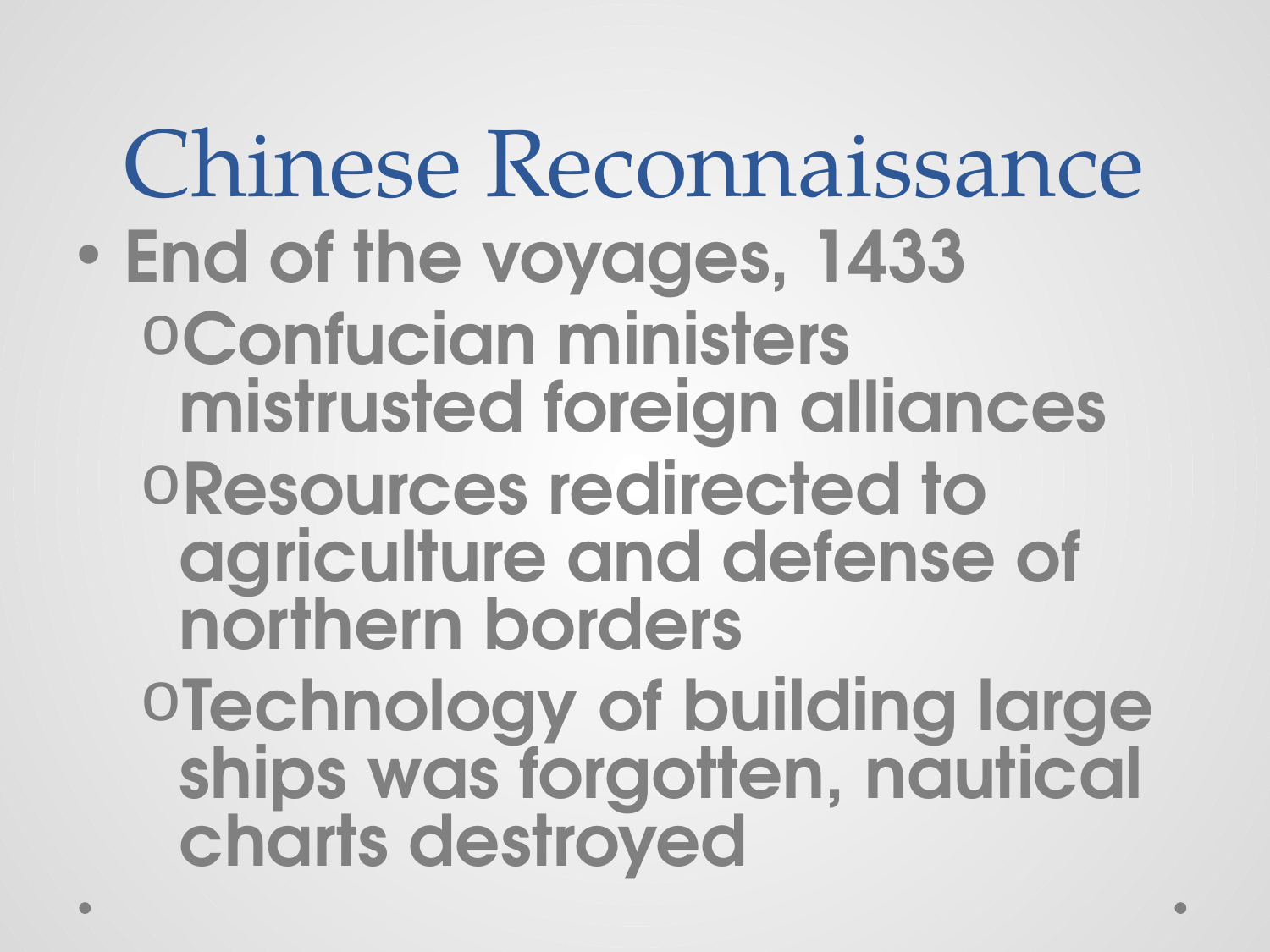

# Chinese Reconnaissance
End of the voyages, 1433
Confucian ministers mistrusted foreign alliances
Resources redirected to agriculture and defense of northern borders
Technology of building large ships was forgotten, nautical charts destroyed